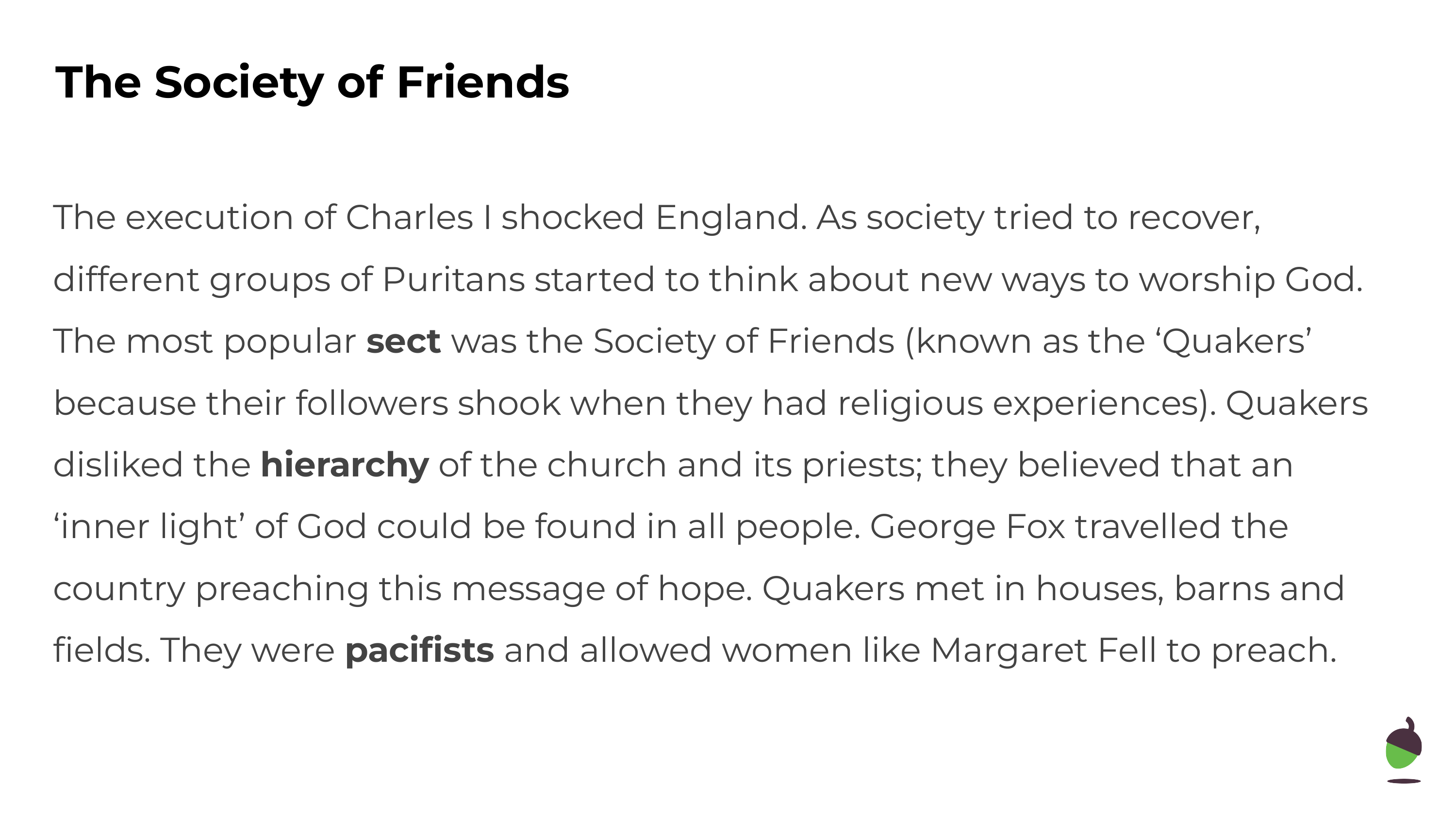

The Society of Friends

The execution of Charles I shocked England. As society tried to recover, different groups of Puritans started to think about new ways to worship God. The most popular sect was the Society of Friends (known as the ‘Quakers’ because their followers shook when they had religious experiences). Quakers disliked the hierarchy of the church and its priests; they believed that an ‘inner light’ of God could be found in all people. George Fox travelled the country preaching this message of hope. Quakers met in houses, barns and fields. They were pacifists and allowed women like Margaret Fell to preach.

2